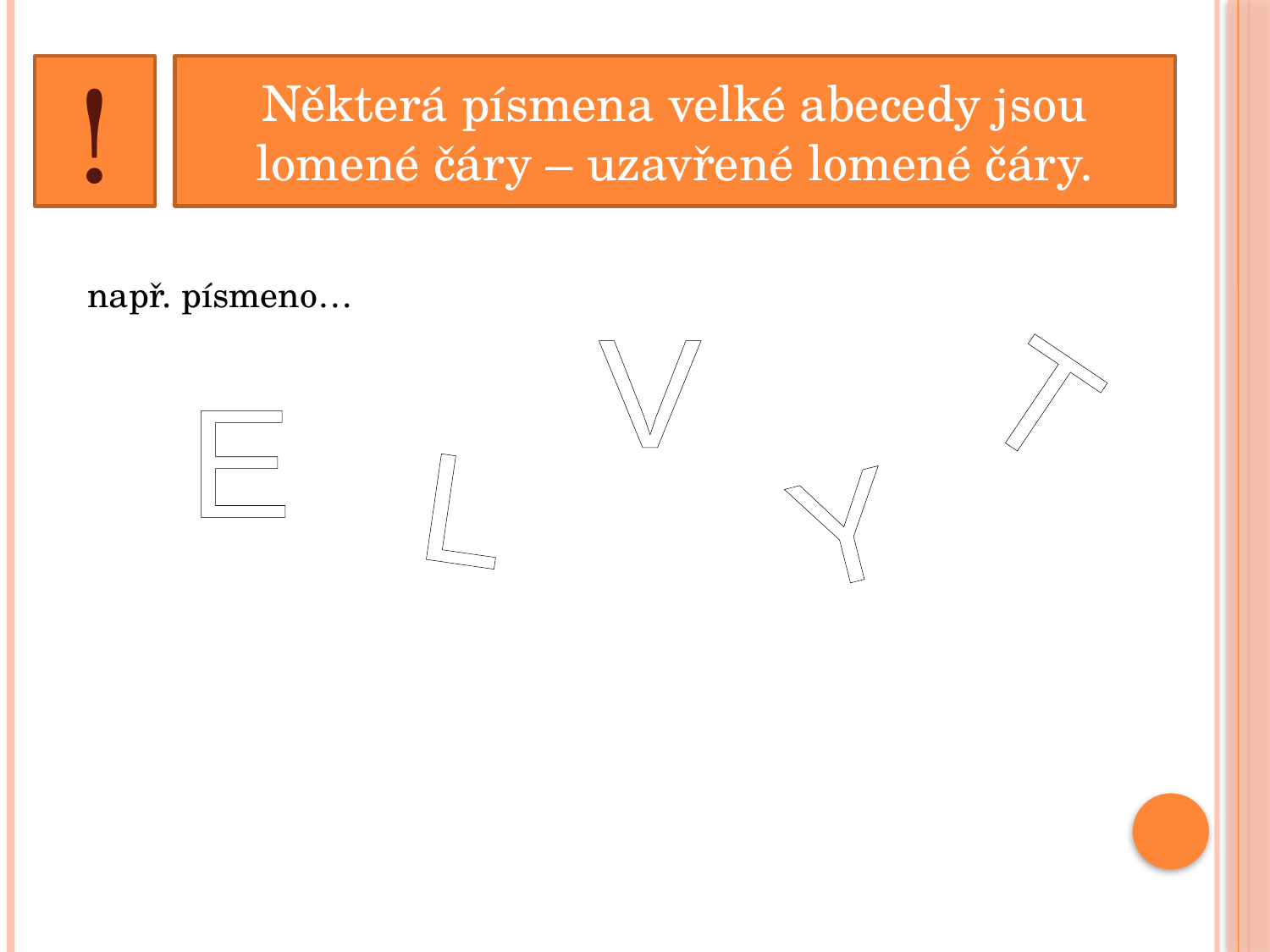

!
Některá písmena velké abecedy jsou lomené čáry – uzavřené lomené čáry.
např. písmeno…
V
T
E
L
Y